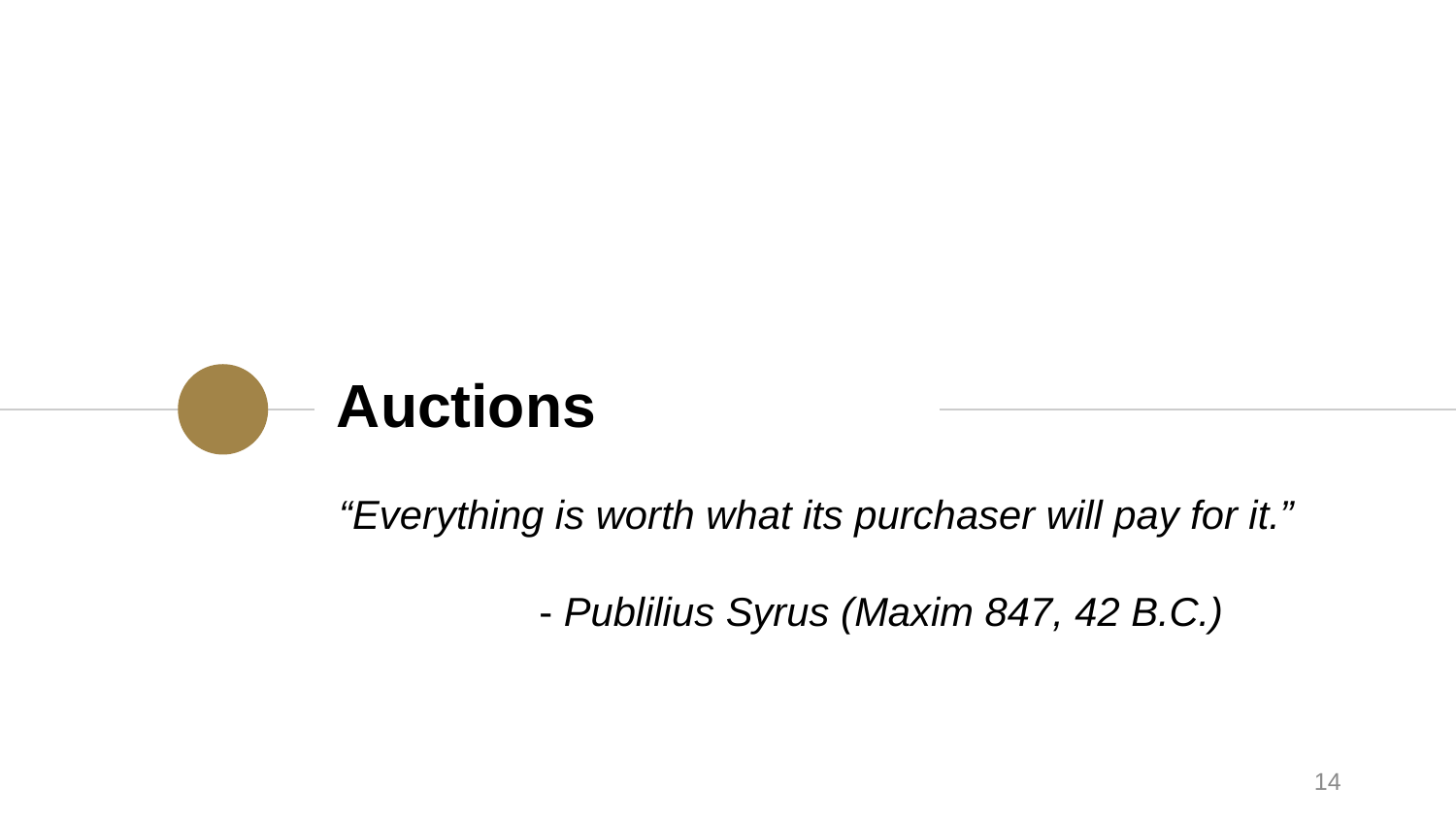

# Auctions
“Everything is worth what its purchaser will pay for it.”

		- Publilius Syrus (Maxim 847, 42 B.C.)
14